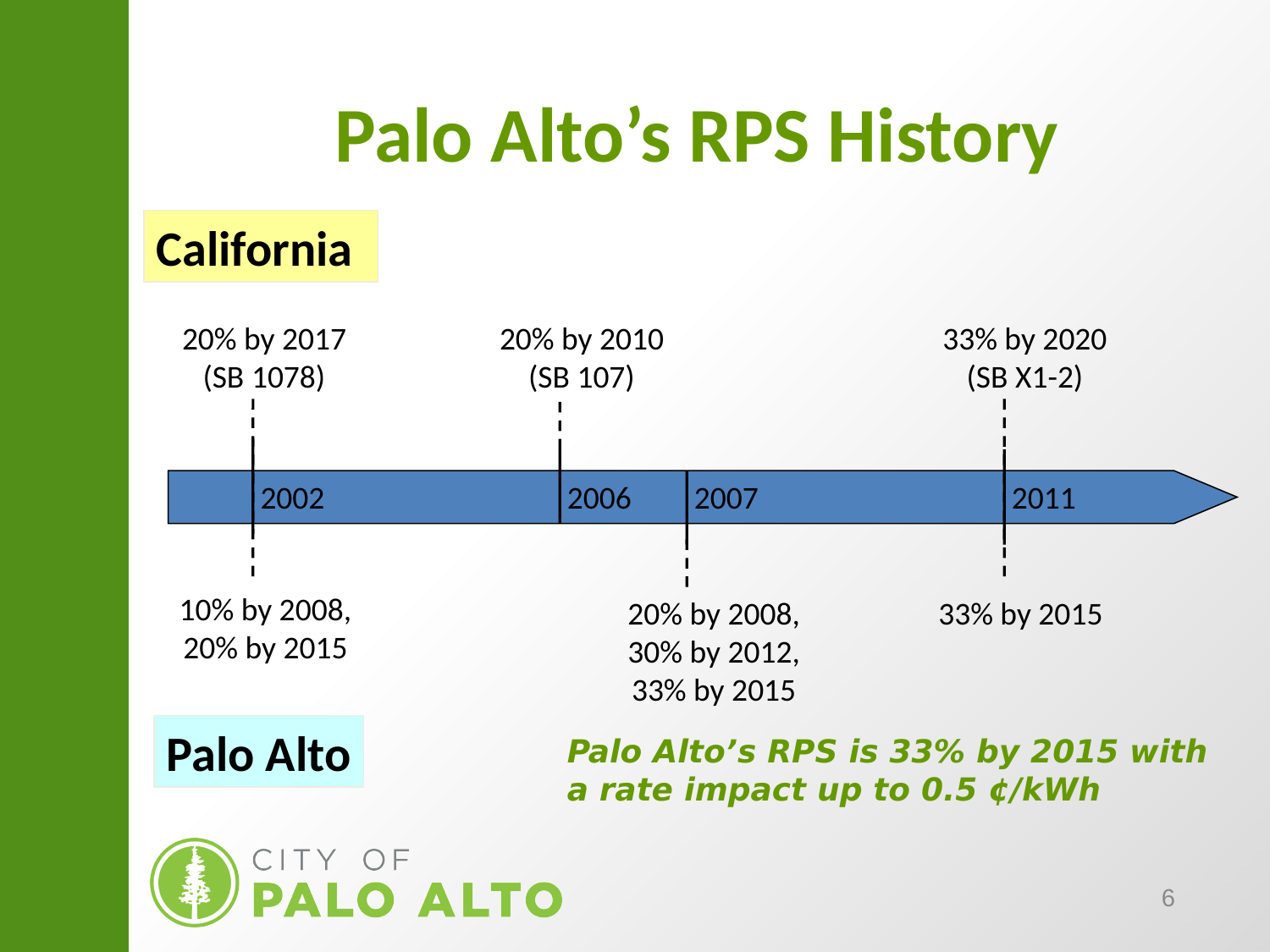

# Palo Alto’s RPS History
California
20% by 2017
(SB 1078)
20% by 2010
(SB 107)
33% by 2020
(SB X1-2)

2002
2006
2007

2011

10% by 2008,
20% by 2015
20% by 2008,
30% by 2012,
33% by 2015
33% by 2015
Palo Alto
Palo Alto’s RPS is 33% by 2015 with a rate impact up to 0.5 ¢/kWh